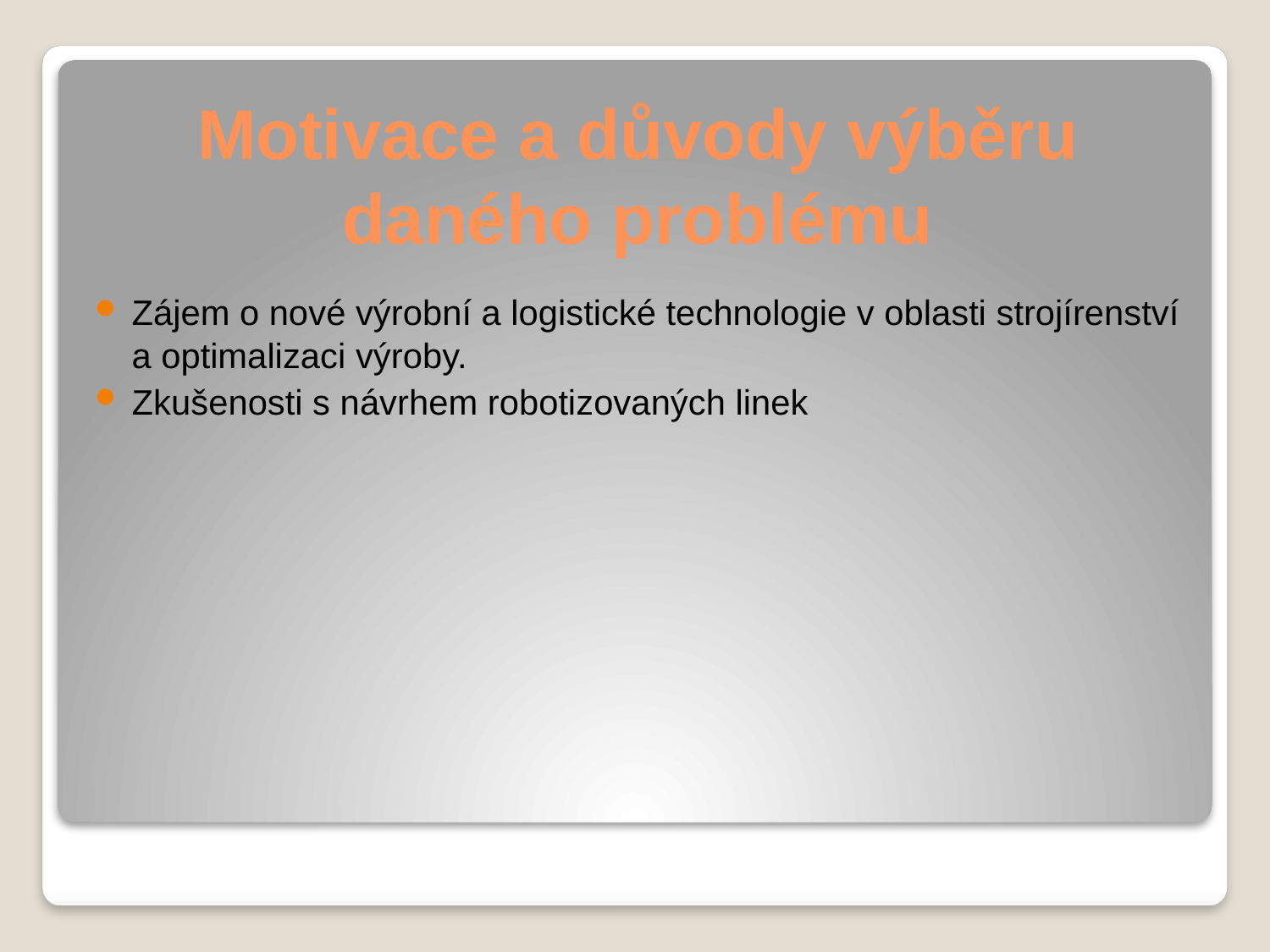

# Motivace a důvody výběru daného problému
Zájem o nové výrobní a logistické technologie v oblasti strojírenství
a optimalizaci výroby.
Zkušenosti s návrhem robotizovaných linek